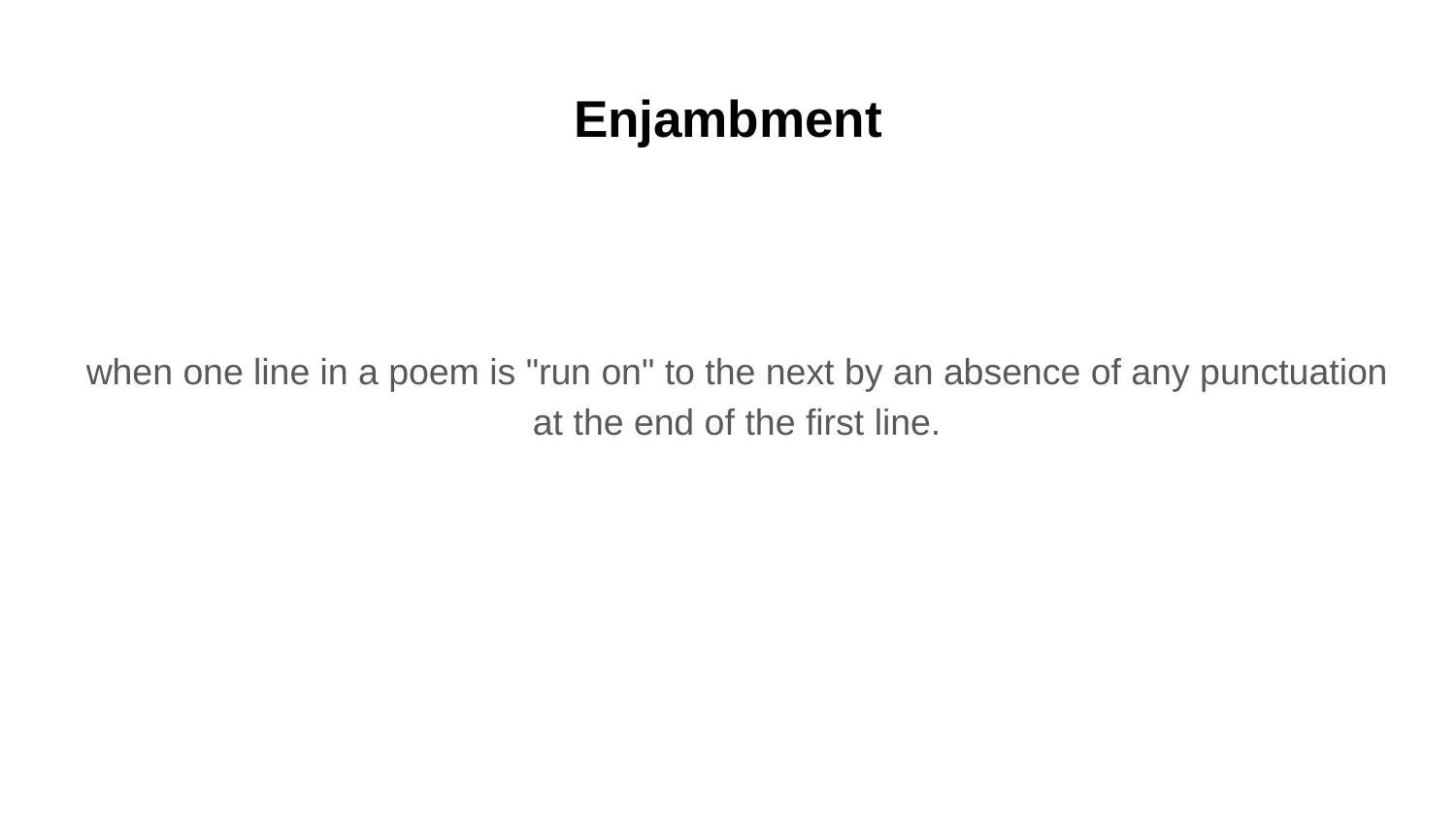

# Enjambment

when one line in a poem is "run on" to the next by an absence of any punctuation at the end of the first line.